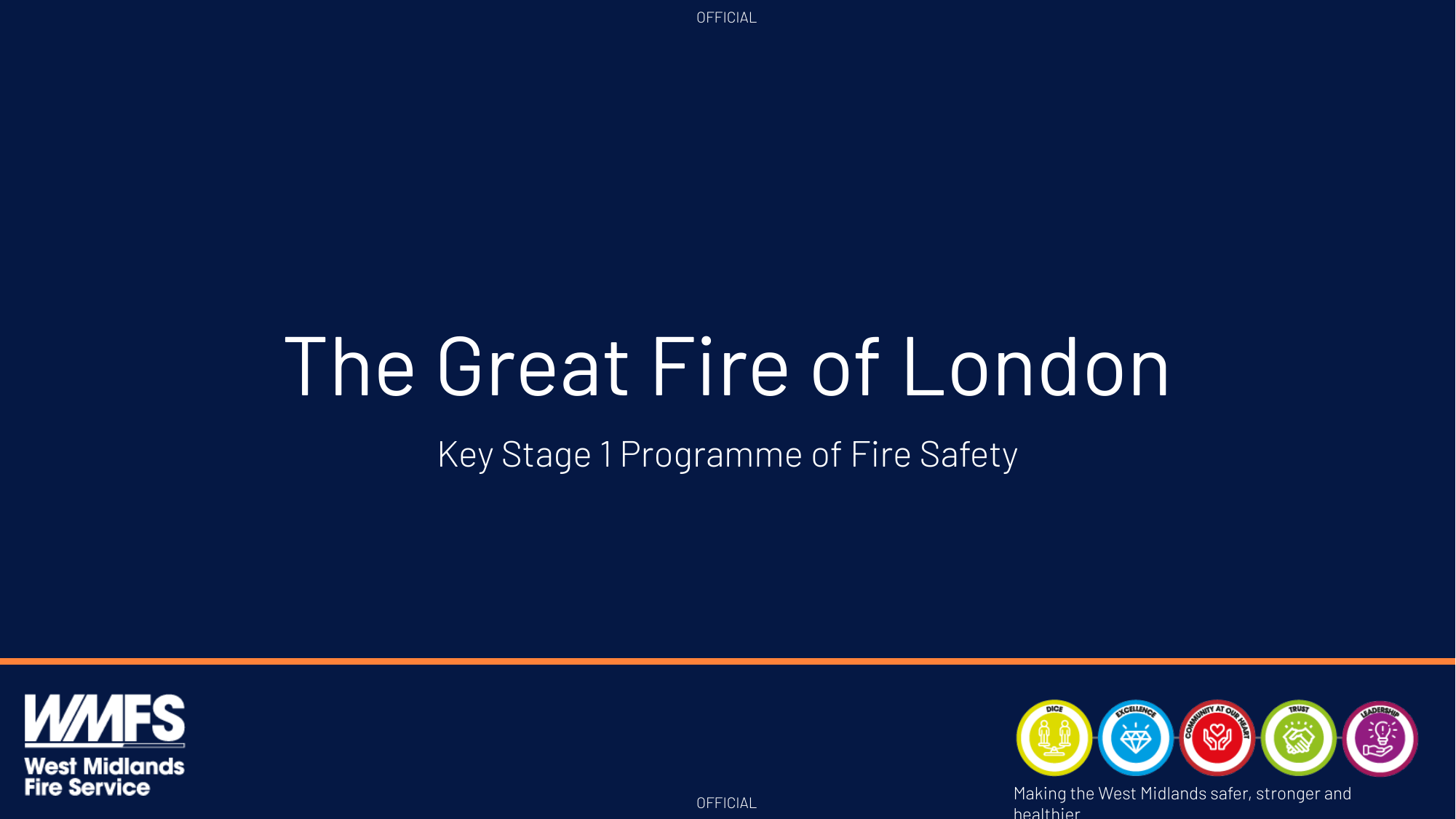

# The Great Fire of London
Key Stage 1 Programme of Fire Safety